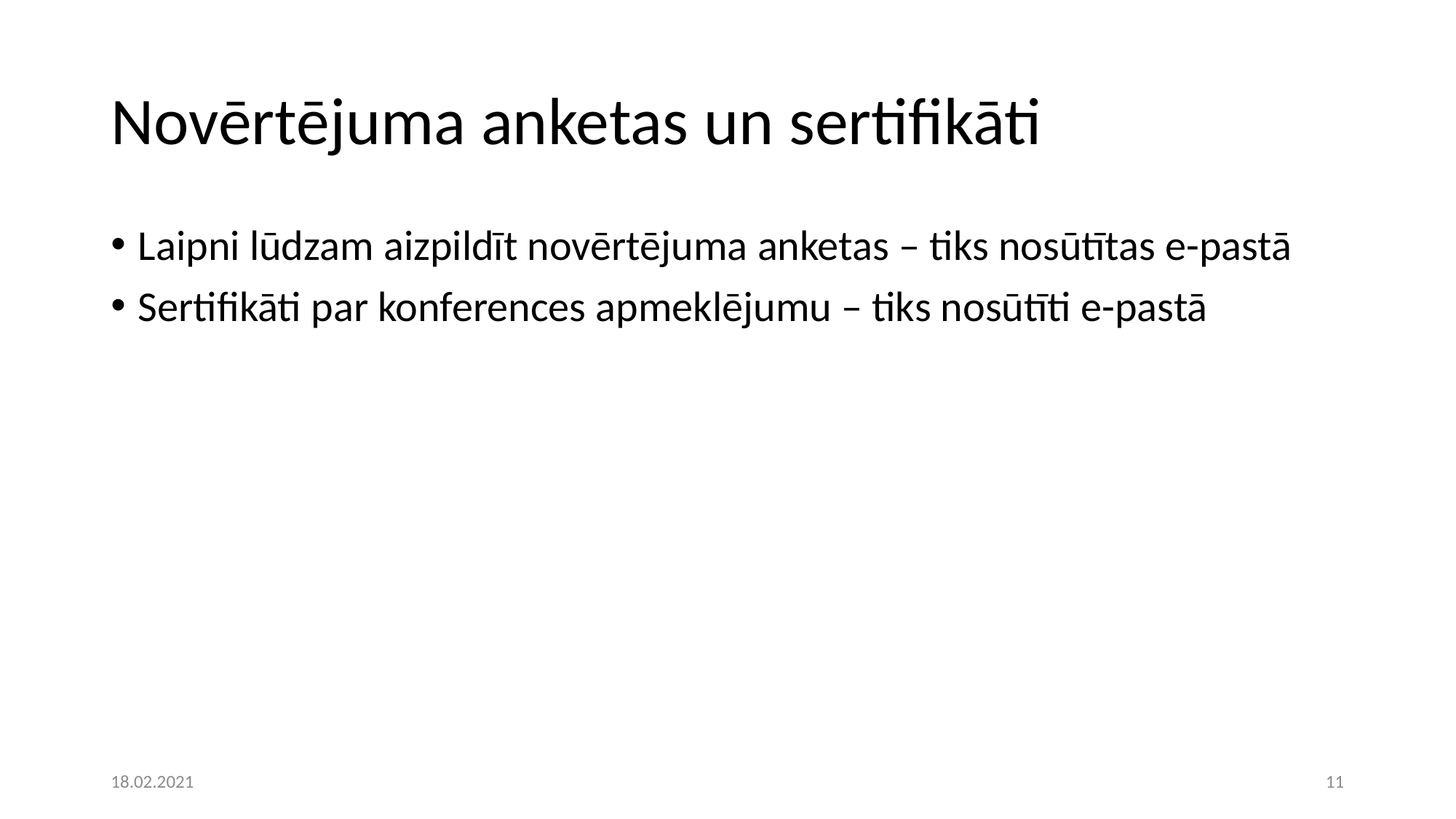

# Novērtējuma anketas un sertifikāti
Laipni lūdzam aizpildīt novērtējuma anketas – tiks nosūtītas e-pastā
Sertifikāti par konferences apmeklējumu – tiks nosūtīti e-pastā
18.02.2021
11